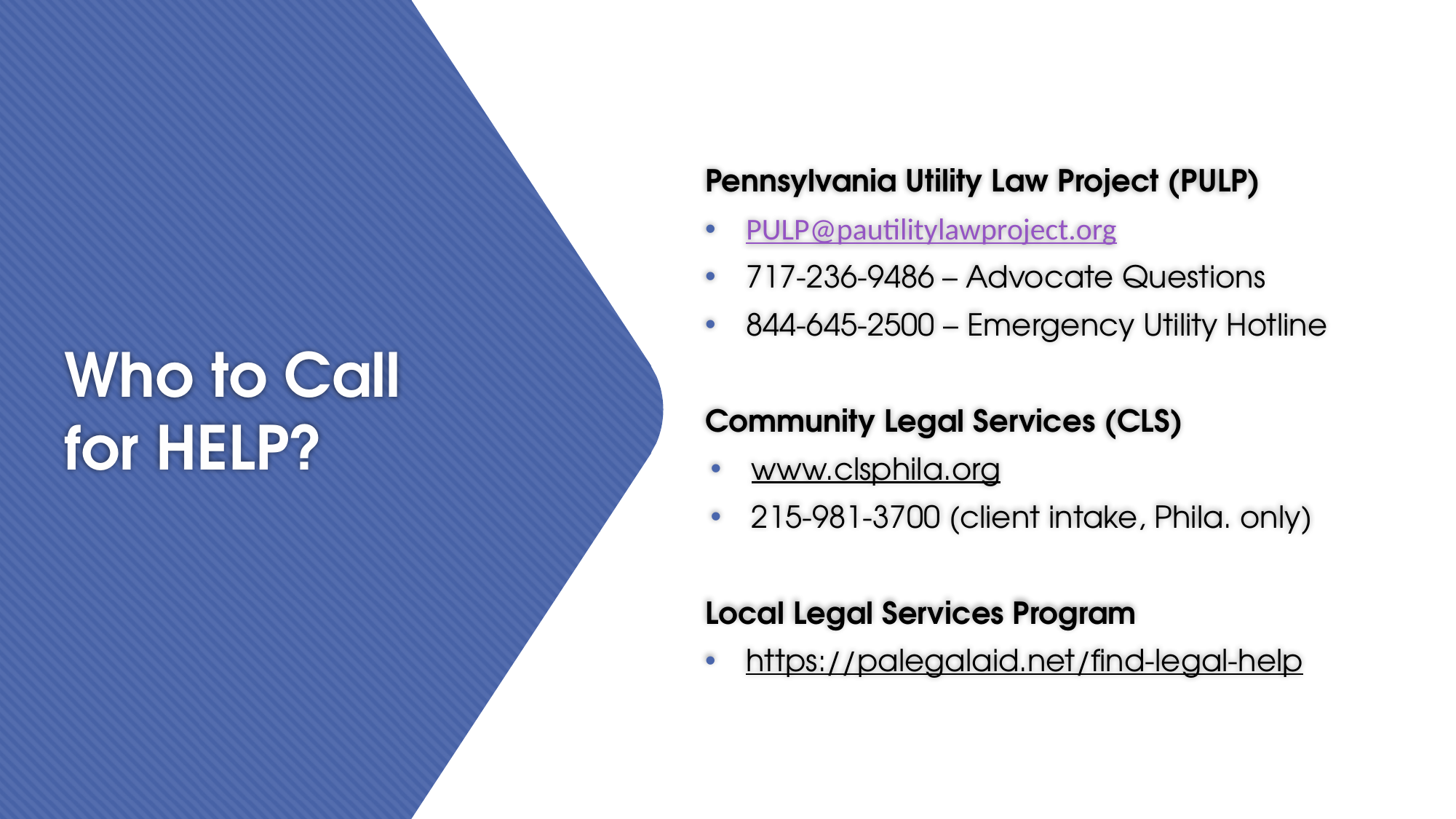

Pennsylvania Utility Law Project (PULP)
PULP@pautilitylawproject.org
717-236-9486 – Advocate Questions
844-645-2500 – Emergency Utility Hotline

Community Legal Services (CLS)
www.clsphila.org
215-981-3700 (client intake, Phila. only)

Local Legal Services Program
https://palegalaid.net/find-legal-help

# Who to Call for HELP?